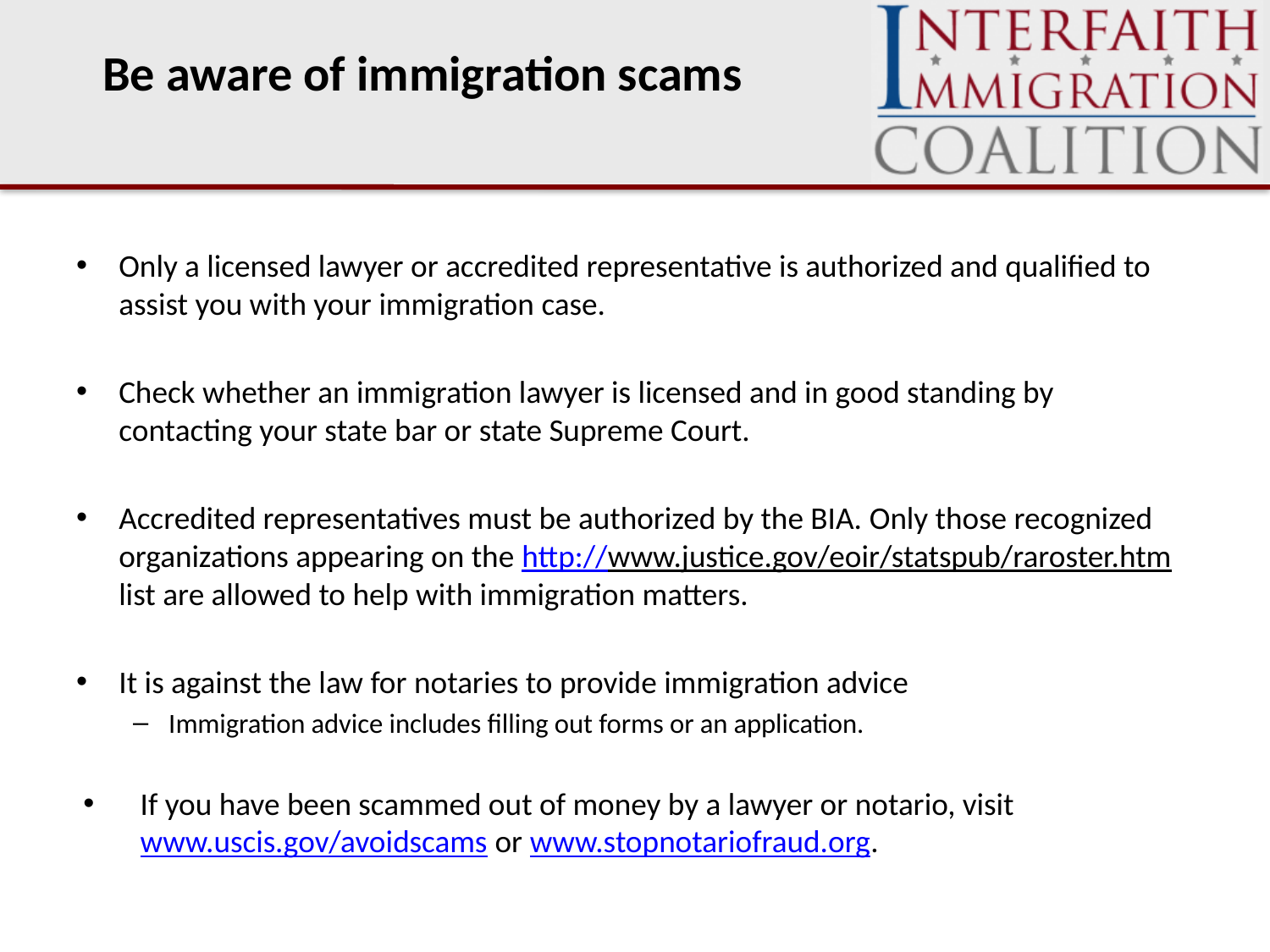

Be aware of immigration scams

Only a licensed lawyer or accredited representative is authorized and qualified to assist you with your immigration case.

Check whether an immigration lawyer is licensed and in good standing by contacting your state bar or state Supreme Court.

Accredited representatives must be authorized by the BIA. Only those recognized organizations appearing on the http://www.justice.gov/eoir/statspub/raroster.htm list are allowed to help with immigration matters.

It is against the law for notaries to provide immigration advice
Immigration advice includes filling out forms or an application.

If you have been scammed out of money by a lawyer or notario, visit www.uscis.gov/avoidscams or www.stopnotariofraud.org.